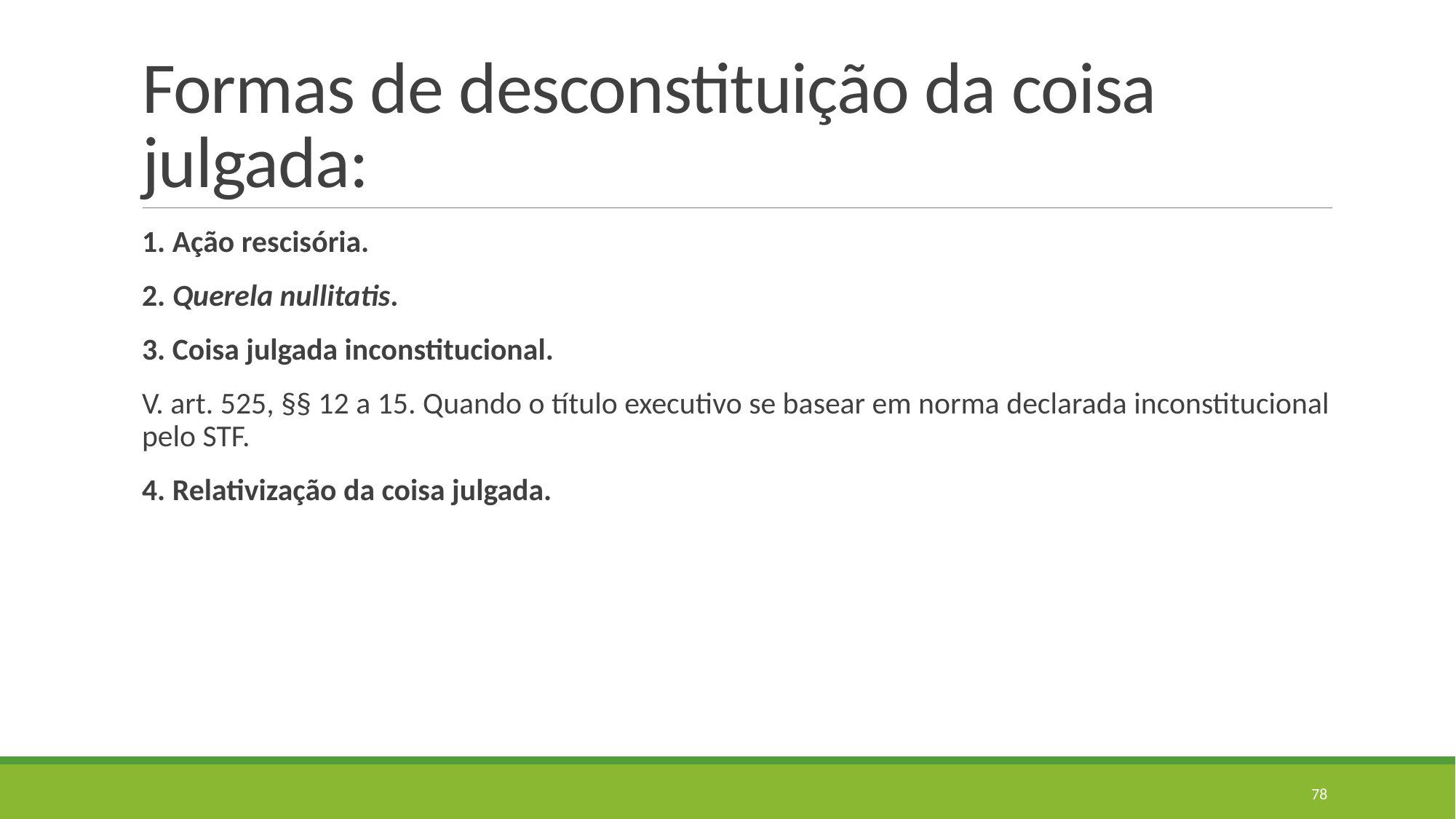

# Formas de desconstituição da coisa julgada:
1. Ação rescisória.
2. Querela nullitatis.
3. Coisa julgada inconstitucional.
V. art. 525, §§ 12 a 15. Quando o título executivo se basear em norma declarada inconstitucional pelo STF.
4. Relativização da coisa julgada.
78